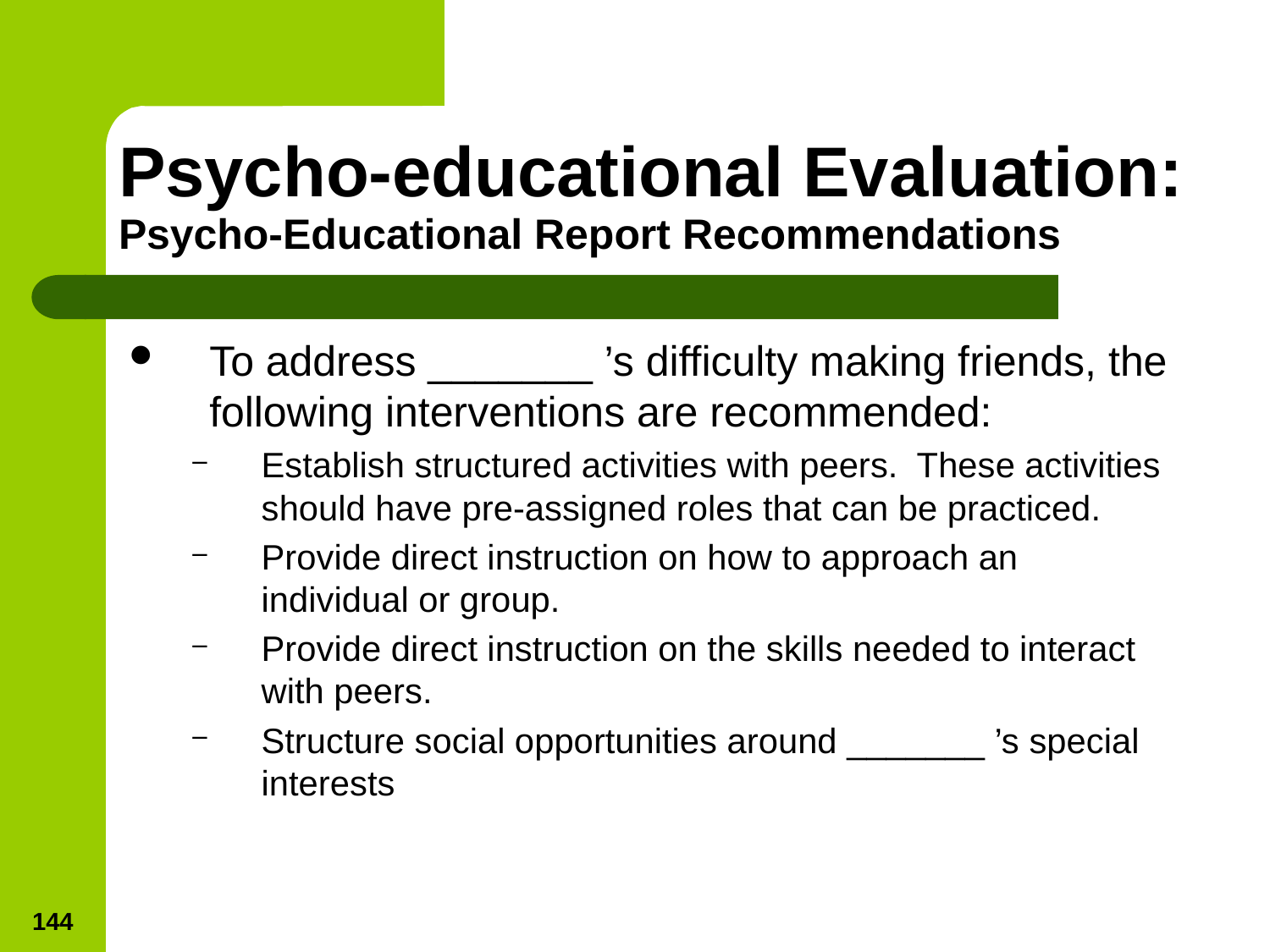

# Psycho-educational Evaluation: Psycho-Educational Report Recommendations
To address _______ ’s difficulty making friends, the following interventions are recommended:
Establish structured activities with peers.  These activities should have pre-assigned roles that can be practiced.
Provide direct instruction on how to approach an individual or group.
Provide direct instruction on the skills needed to interact with peers.
Structure social opportunities around _______ ’s special interests
144